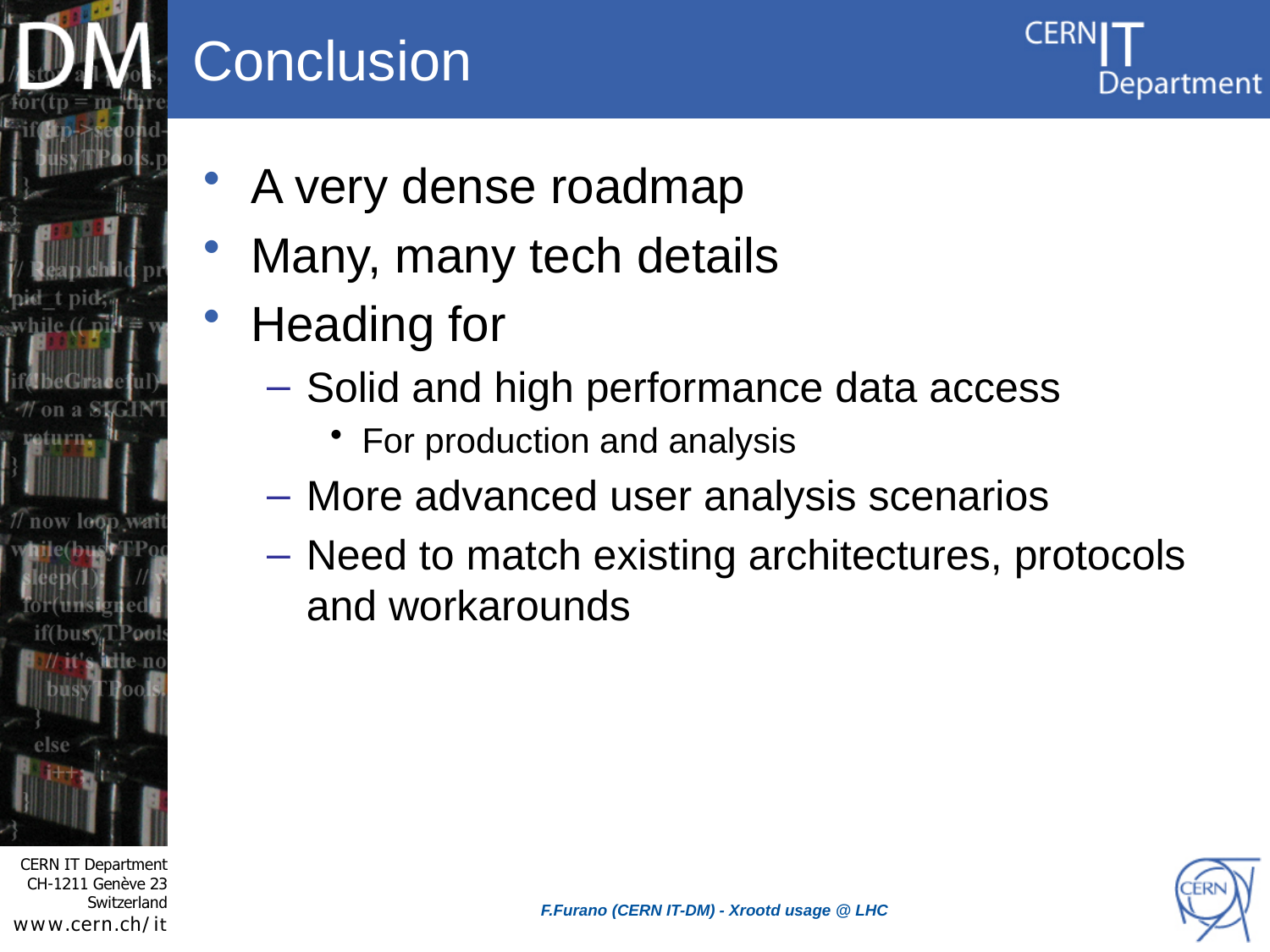

# Conclusion
A very dense roadmap
Many, many tech details
Heading for
Solid and high performance data access
For production and analysis
More advanced user analysis scenarios
Need to match existing architectures, protocols and workarounds

F.Furano (CERN IT-DM) - Xrootd usage @ LHC